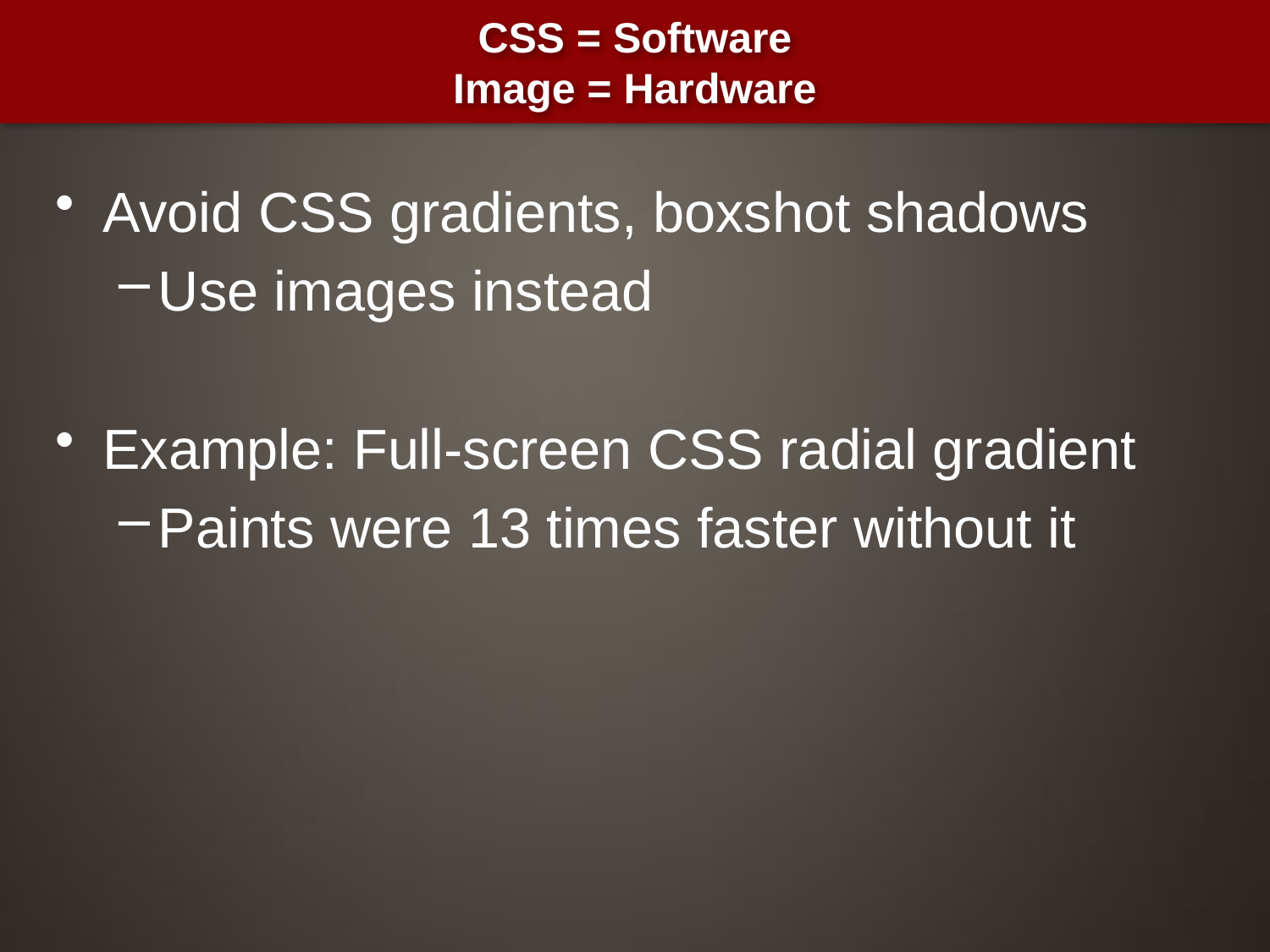

# CSS = Software Image = Hardware
Avoid CSS gradients, boxshot shadows
Use images instead

Example: Full-screen CSS radial gradient
Paints were 13 times faster without it